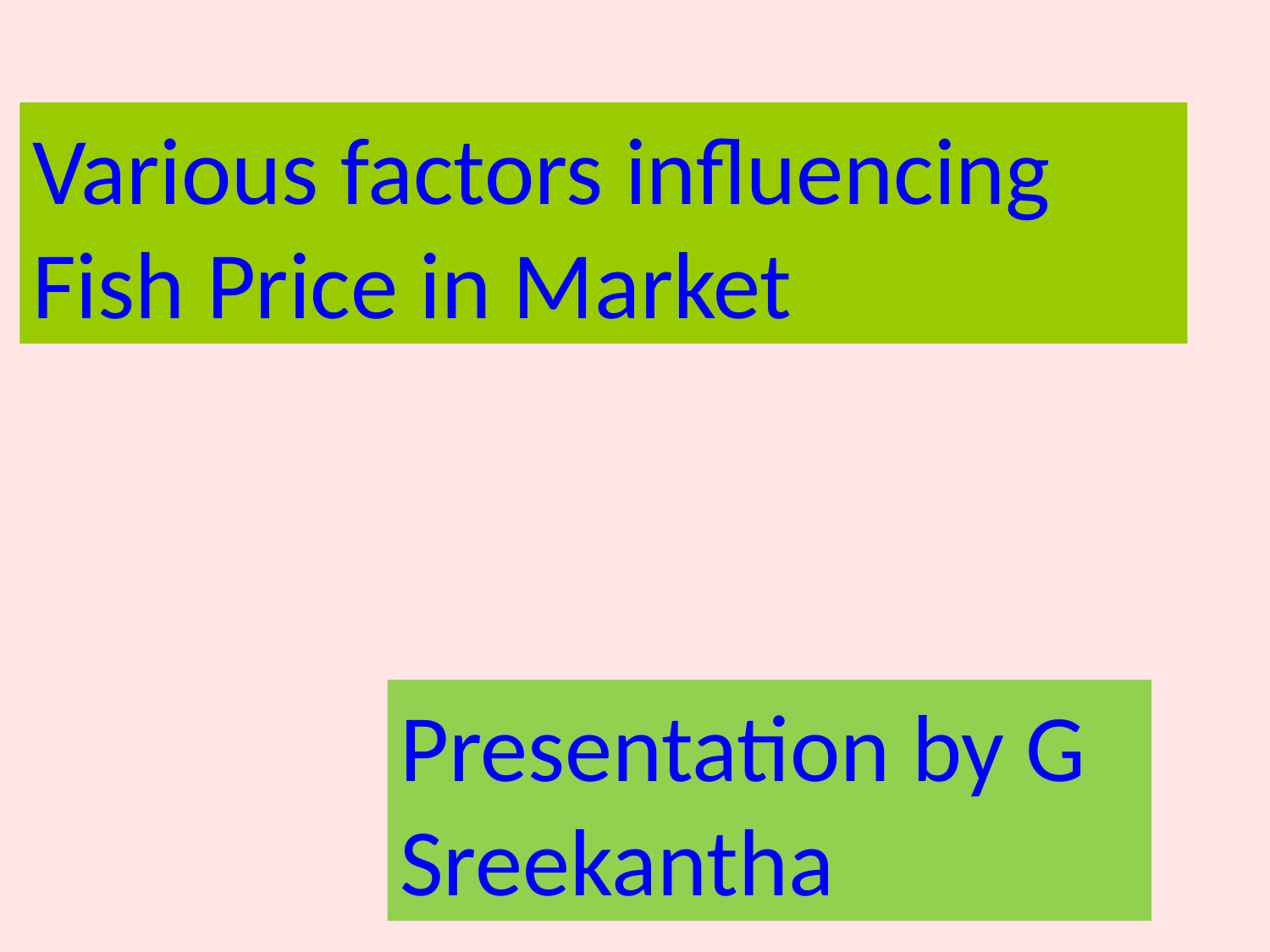

Various factors influencing Fish Price in Market
Presentation by G Sreekantha